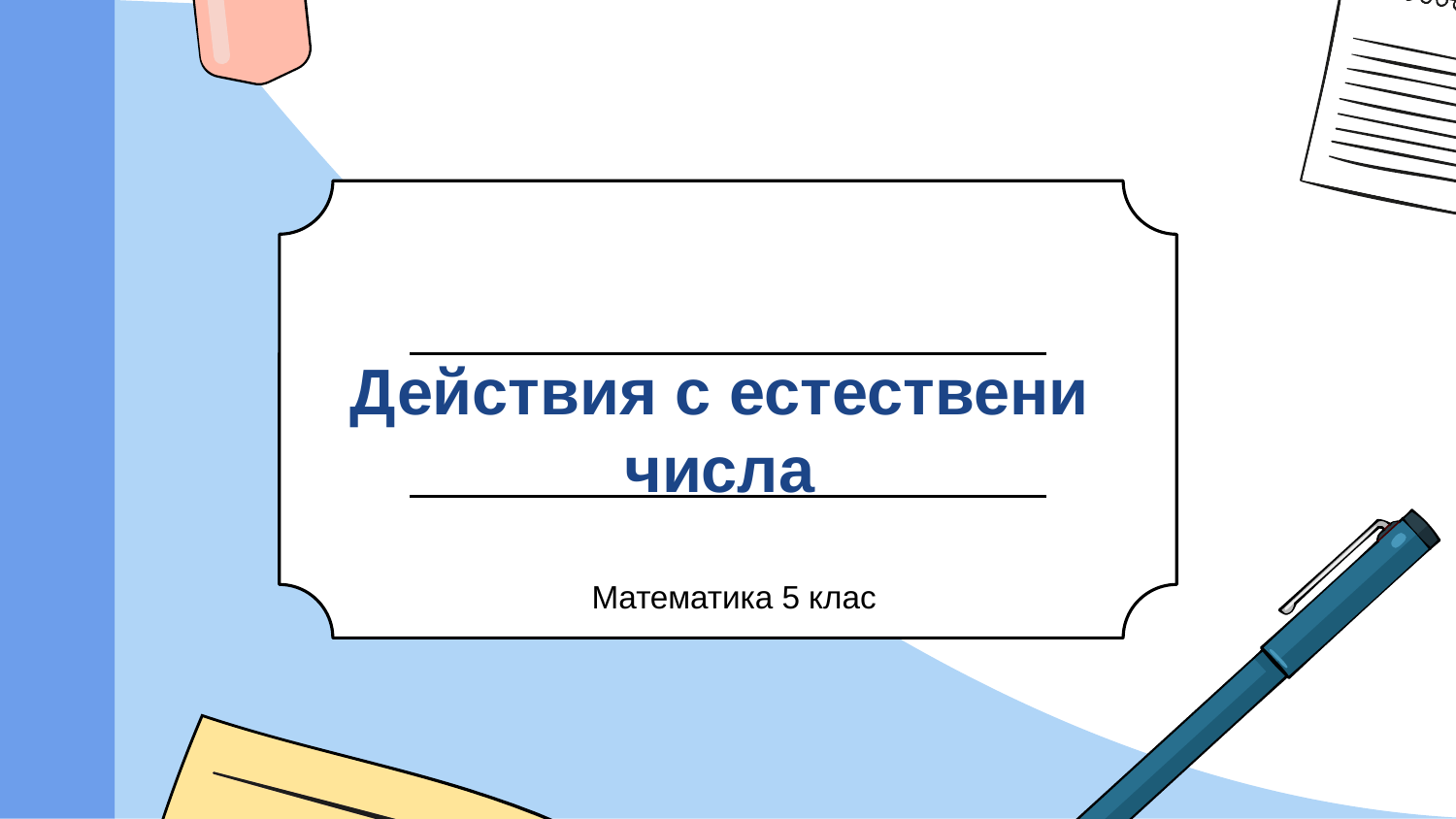

# Действия с естествени числа
Математика 5 клас